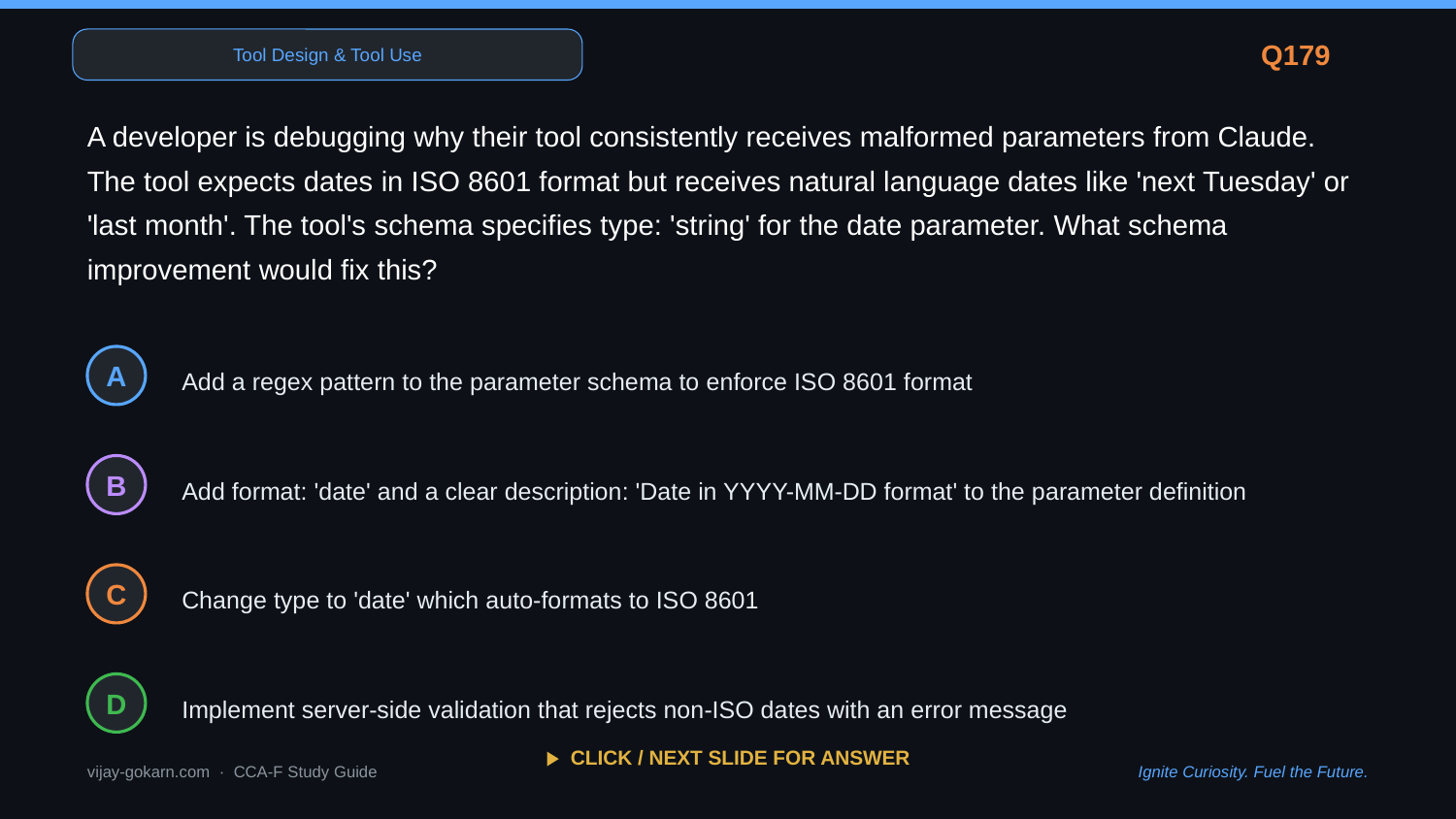

Tool Design & Tool Use
Q179
A developer is debugging why their tool consistently receives malformed parameters from Claude. The tool expects dates in ISO 8601 format but receives natural language dates like 'next Tuesday' or 'last month'. The tool's schema specifies type: 'string' for the date parameter. What schema improvement would fix this?
Add a regex pattern to the parameter schema to enforce ISO 8601 format

A
Add format: 'date' and a clear description: 'Date in YYYY-MM-DD format' to the parameter definition

B
Change type to 'date' which auto-formats to ISO 8601

C
Implement server-side validation that rejects non-ISO dates with an error message

D
▶  CLICK / NEXT SLIDE FOR ANSWER
vijay-gokarn.com  ·  CCA-F Study Guide
Ignite Curiosity. Fuel the Future.